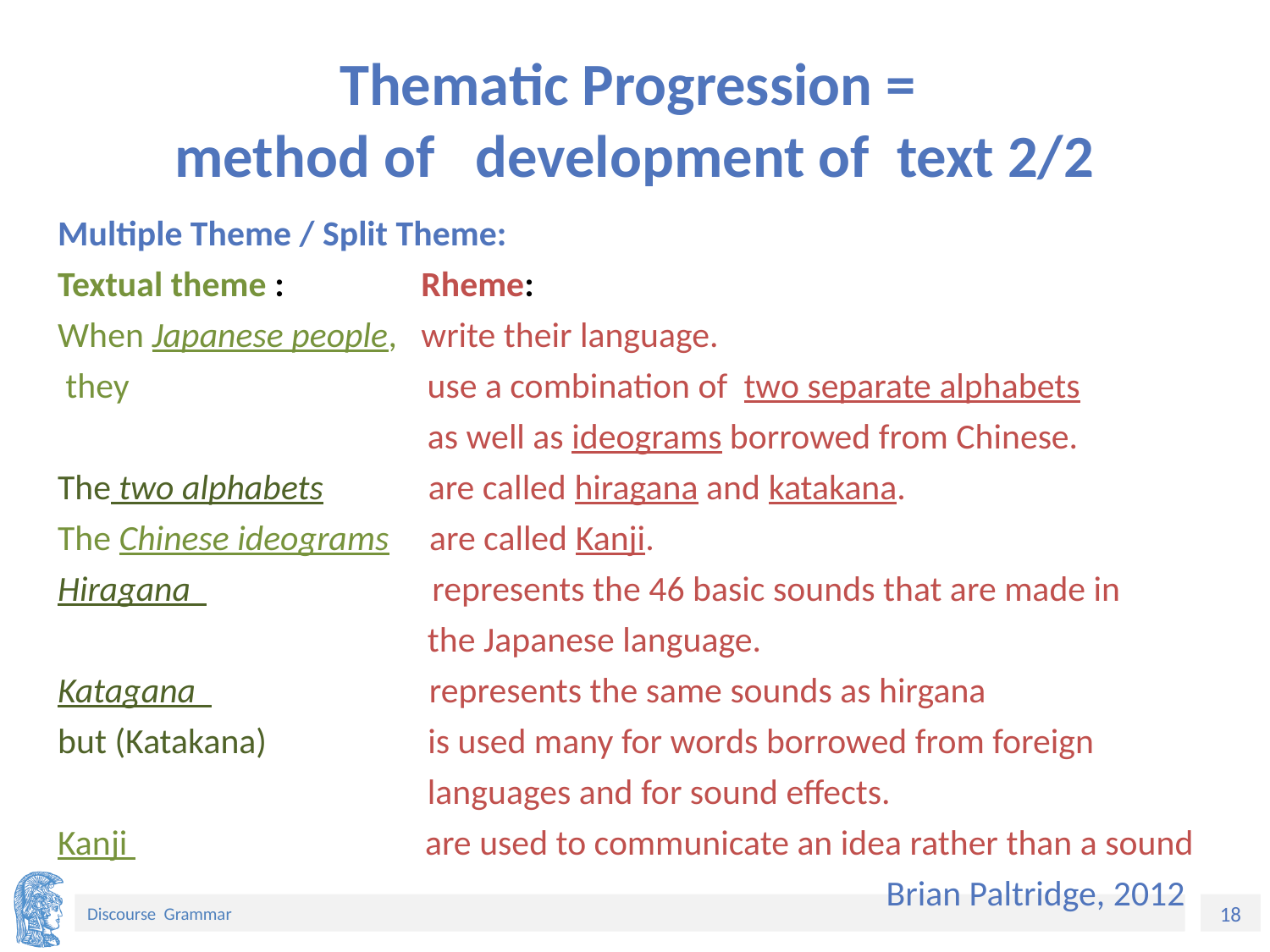

# Thematic Progression = method of   development of  text 2/2
Multiple Theme / Split Theme:
Textual theme :                 Rheme:
When Japanese people,   write their language.
 they                                     use a combination of  two separate alphabets
                                              as well as ideograms borrowed from Chinese.
The two alphabets             are called hiragana and katakana.
The Chinese ideograms     are called Kanji.
Hiragana                              represents the 46 basic sounds that are made in
                                              the Japanese language.
Katagana                             represents the same sounds as hirgana
but (Katakana)                    is used many for words borrowed from foreign
                                              languages and for sound effects.
Kanji                                     are used to communicate an idea rather than a sound
                                                                                                       Brian Paltridge, 2012